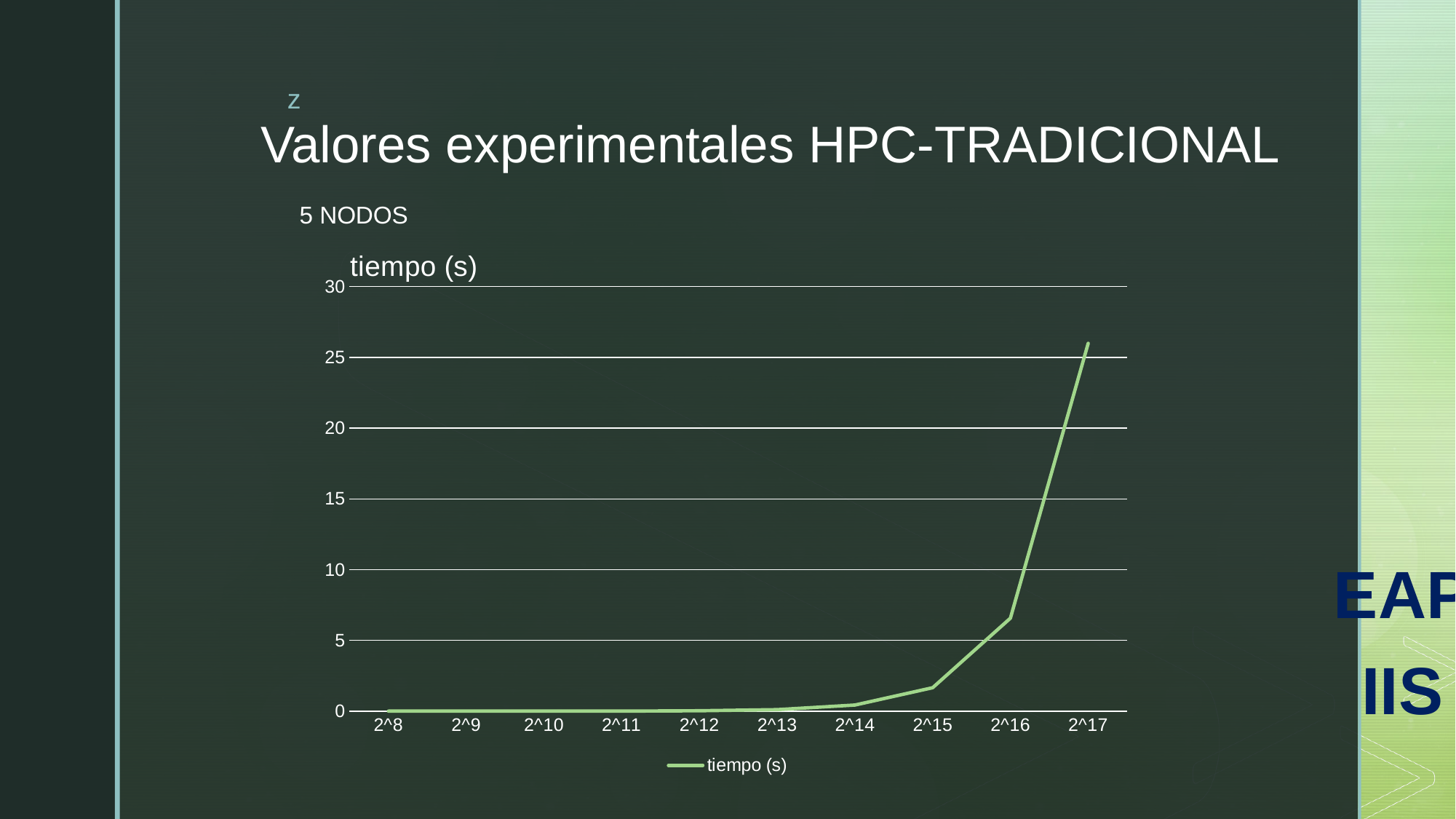

# Valores experimentales HPC-TRADICIONAL
EAPIIS
5 NODOS

### Chart:

| Category | tiempo (s) |
|---|---|
| 2^8 | 8e-05 |
| 2^9 | 0.00017 |
| 2^10 | 0.00025 |
| 2^11 | 0.00076 |
| 2^12 | 0.02944 |
| 2^13 | 0.10683 |
| 2^14 | 0.43154 |
| 2^15 | 1.65632 |
| 2^16 | 6.56893 |
| 2^17 | 25.98803 |